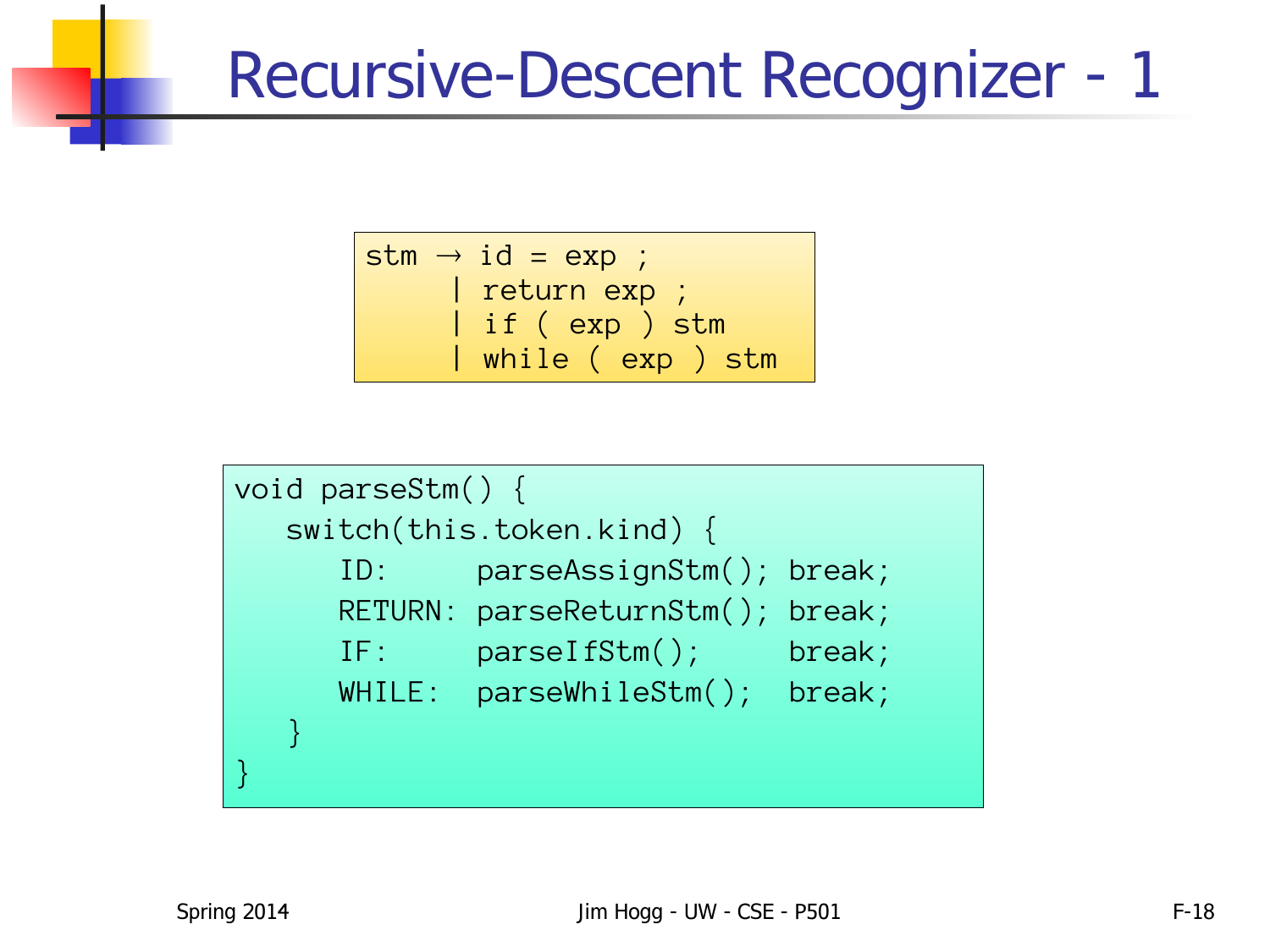

# Recursive-Descent Recognizer - 1
stm → id = exp ;
  | return exp ;
  | if ( exp ) stm
  | while ( exp ) stm
void parseStm() {
   switch(this.token.kind) {
      ID:     parseAssignStm(); break;
      RETURN: parseReturnStm(); break;
      IF:     parseIfStm();     break;
      WHILE:  parseWhileStm();  break;
   }
}
Spring 2014
Jim Hogg - UW - CSE - P501
F-18